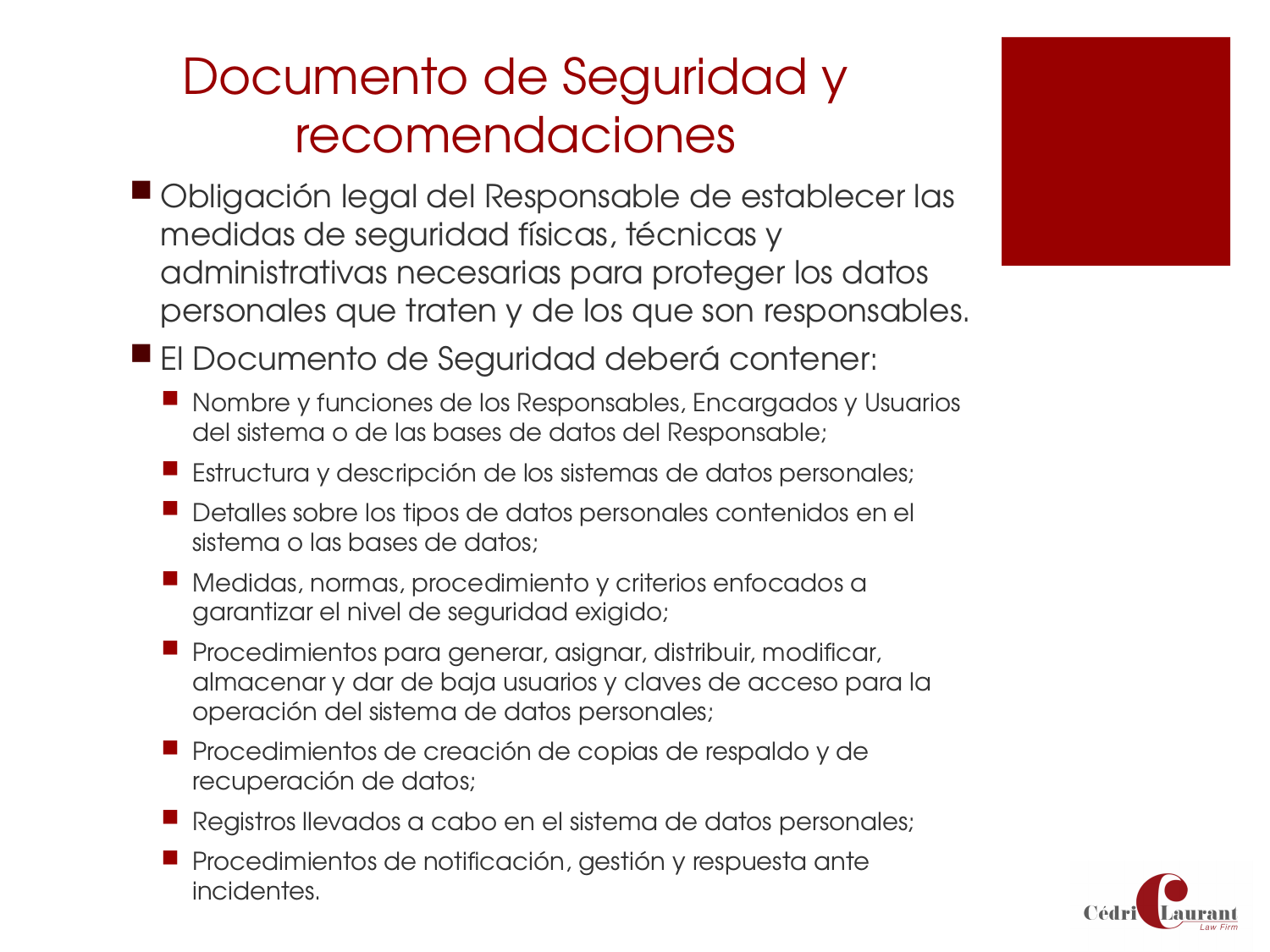

# Documento de Seguridad y recomendaciones
Obligación legal del Responsable de establecer las medidas de seguridad físicas, técnicas y administrativas necesarias para proteger los datos personales que traten y de los que son responsables.
El Documento de Seguridad deberá contener:
Nombre y funciones de los Responsables, Encargados y Usuarios del sistema o de las bases de datos del Responsable;
Estructura y descripción de los sistemas de datos personales;
Detalles sobre los tipos de datos personales contenidos en el sistema o las bases de datos;
Medidas, normas, procedimiento y criterios enfocados a garantizar el nivel de seguridad exigido;
Procedimientos para generar, asignar, distribuir, modificar, almacenar y dar de baja usuarios y claves de acceso para la operación del sistema de datos personales;
Procedimientos de creación de copias de respaldo y de recuperación de datos;
Registros llevados a cabo en el sistema de datos personales;
Procedimientos de notificación, gestión y respuesta ante incidentes.